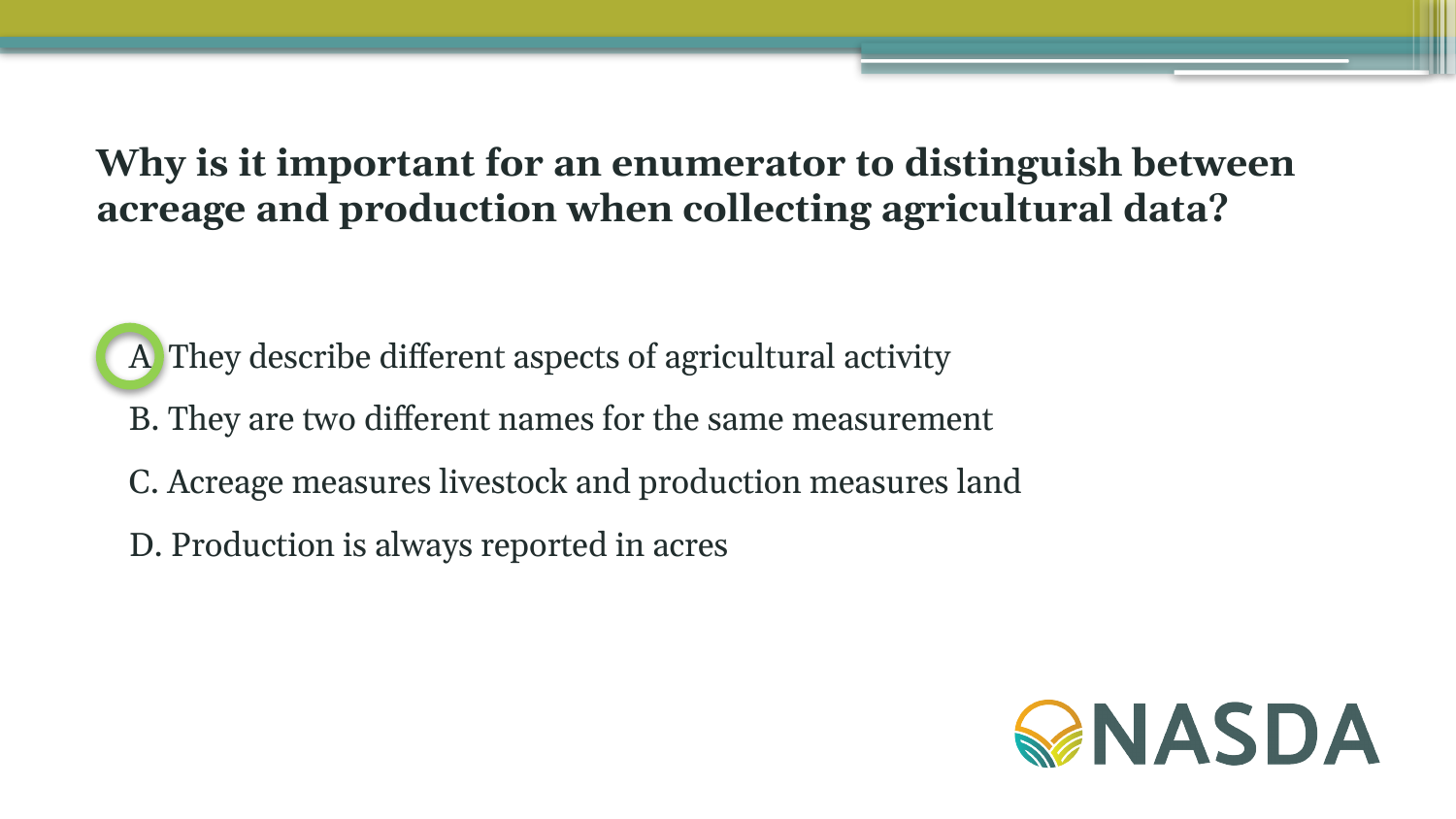

Why is it important for an enumerator to distinguish between acreage and production when collecting agricultural data?

A. They describe different aspects of agricultural activity
B. They are two different names for the same measurement
C. Acreage measures livestock and production measures land
D. Production is always reported in acres